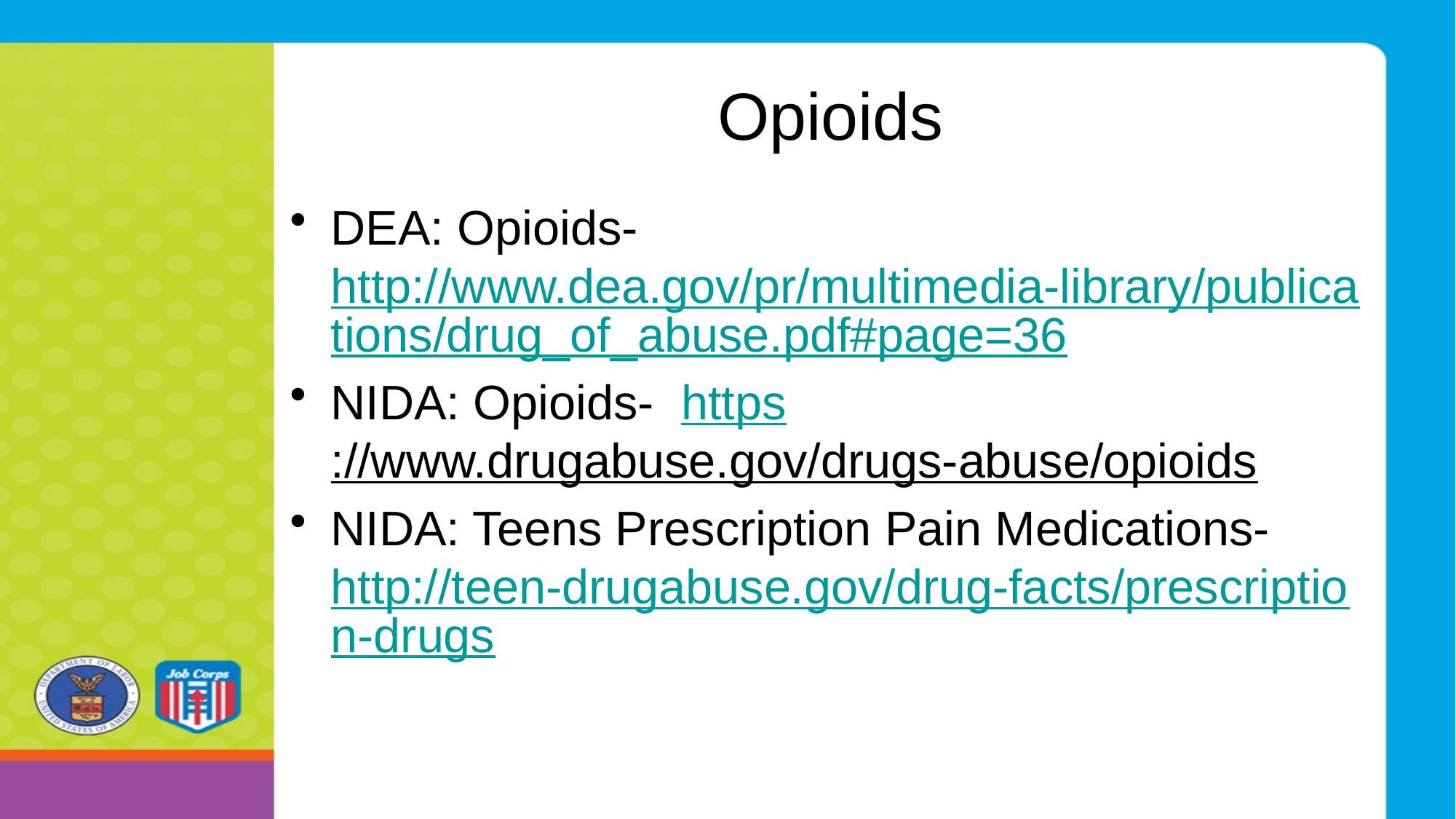

# Opioids
DEA: Opioids-  http://www.dea.gov/pr/multimedia-library/publications/drug_of_abuse.pdf#page=36
NIDA: Opioids-  https://www.drugabuse.gov/drugs-abuse/opioids
NIDA: Teens Prescription Pain Medications- http://teen-drugabuse.gov/drug-facts/prescription-drugs